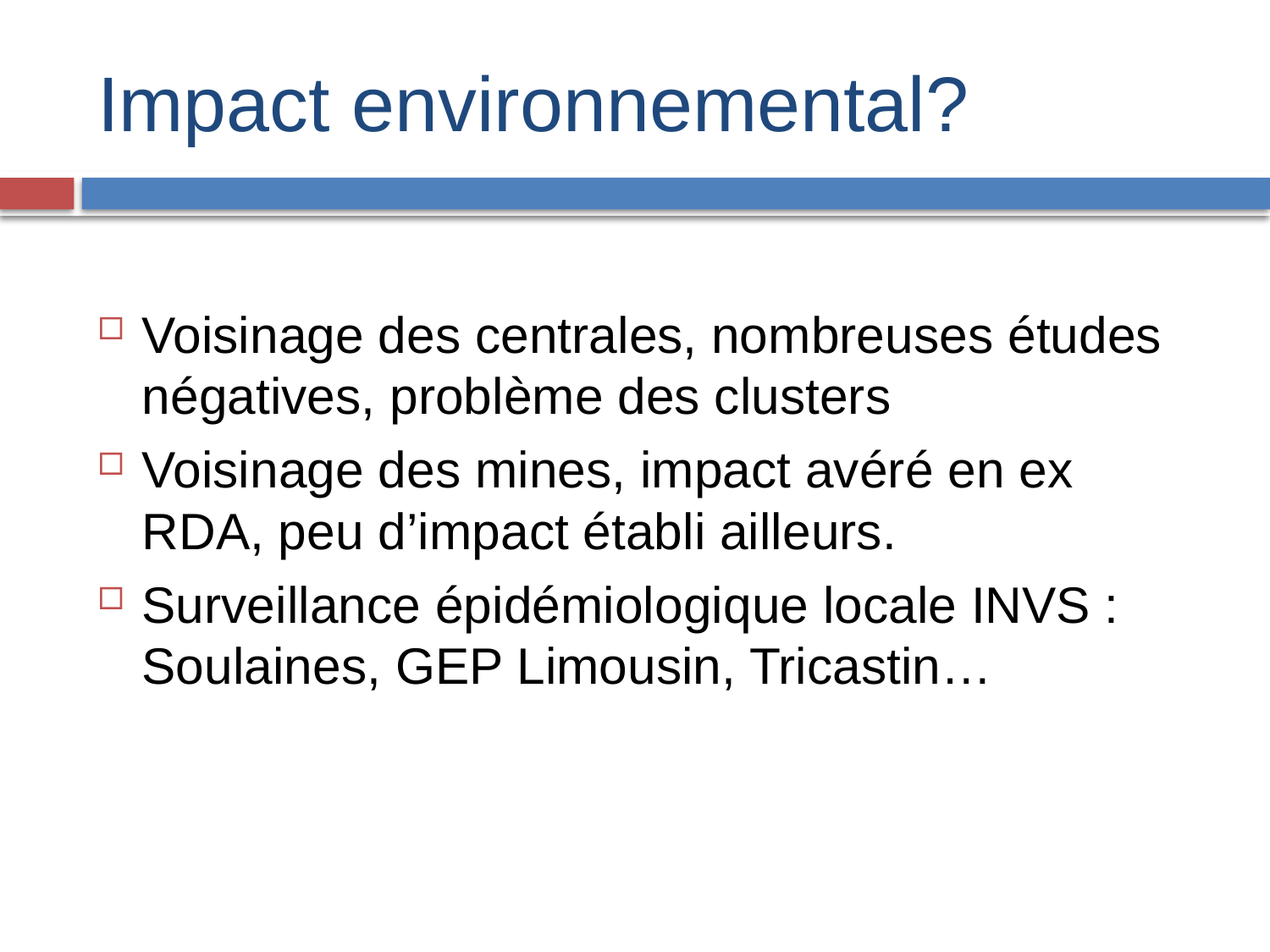

# Impact environnemental?

Voisinage des centrales, nombreuses études négatives, problème des clusters
Voisinage des mines, impact avéré en ex RDA, peu d’impact établi ailleurs.
Surveillance épidémiologique locale INVS : Soulaines, GEP Limousin, Tricastin…